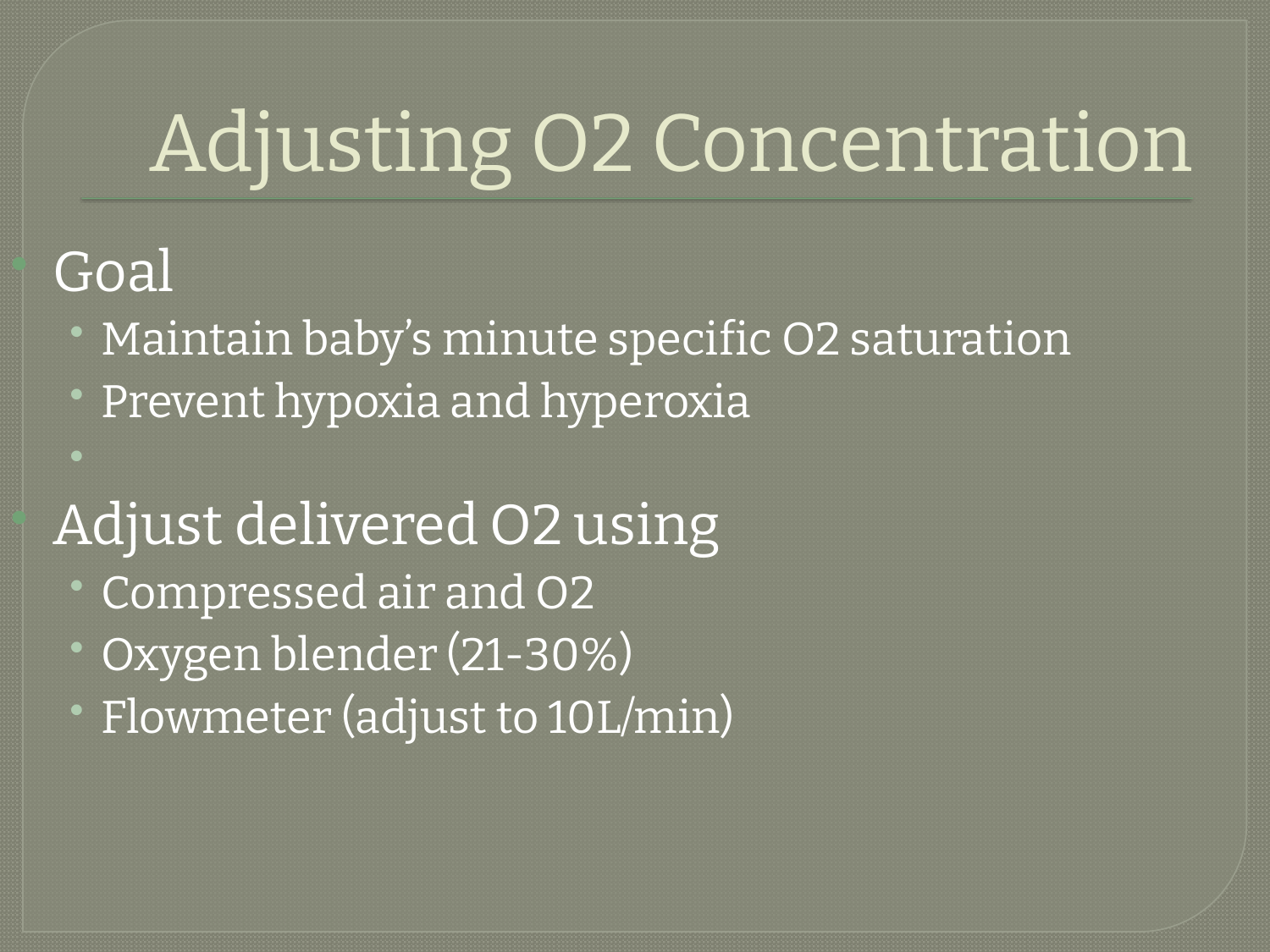

# Adjusting O2 Concentration
Goal
Maintain baby’s minute specific O2 saturation
Prevent hypoxia and hyperoxia

Adjust delivered O2 using
Compressed air and O2
Oxygen blender (21-30%)
Flowmeter (adjust to 10L/min)